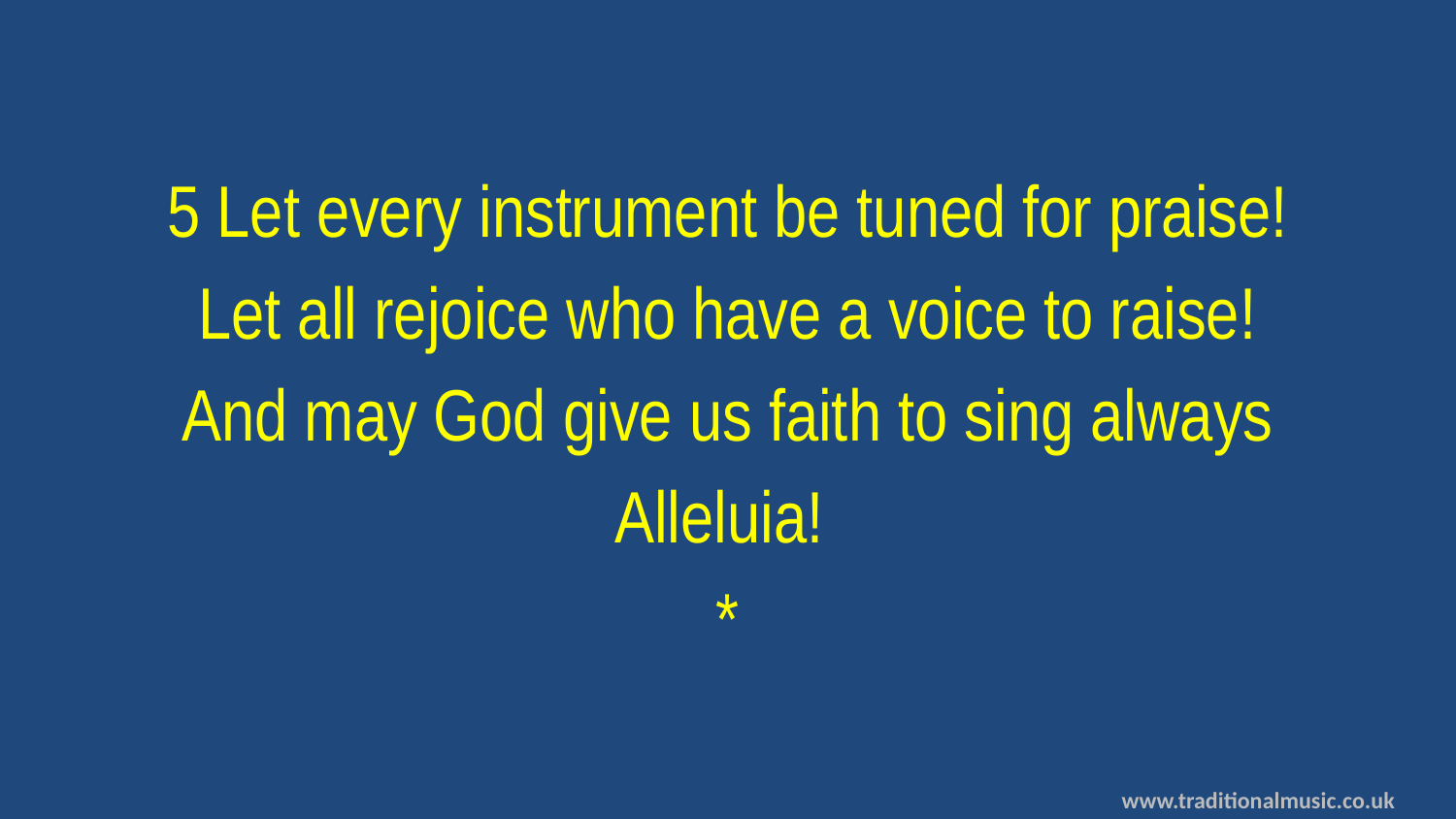

5 Let every instrument be tuned for praise!
Let all rejoice who have a voice to raise!
And may God give us faith to sing always
Alleluia!
*